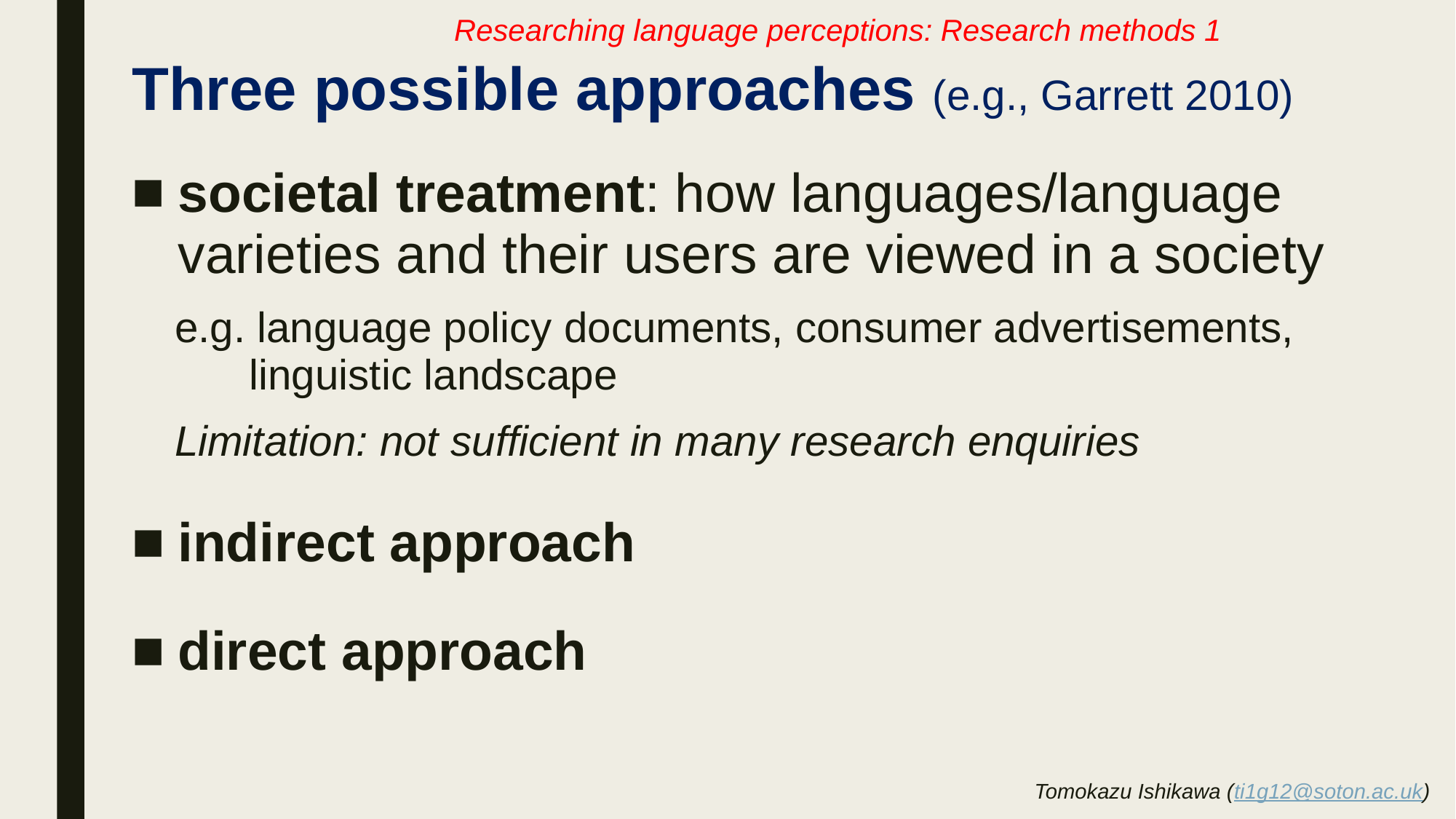

Researching language perceptions: Research methods 1
# Three possible approaches (e.g., Garrett 2010)
societal treatment: how languages/language varieties and their users are viewed in a society
e.g. language policy documents, consumer advertisements, linguistic landscape
Limitation: not sufficient in many research enquiries

indirect approach

direct approach
Tomokazu Ishikawa (ti1g12@soton.ac.uk)